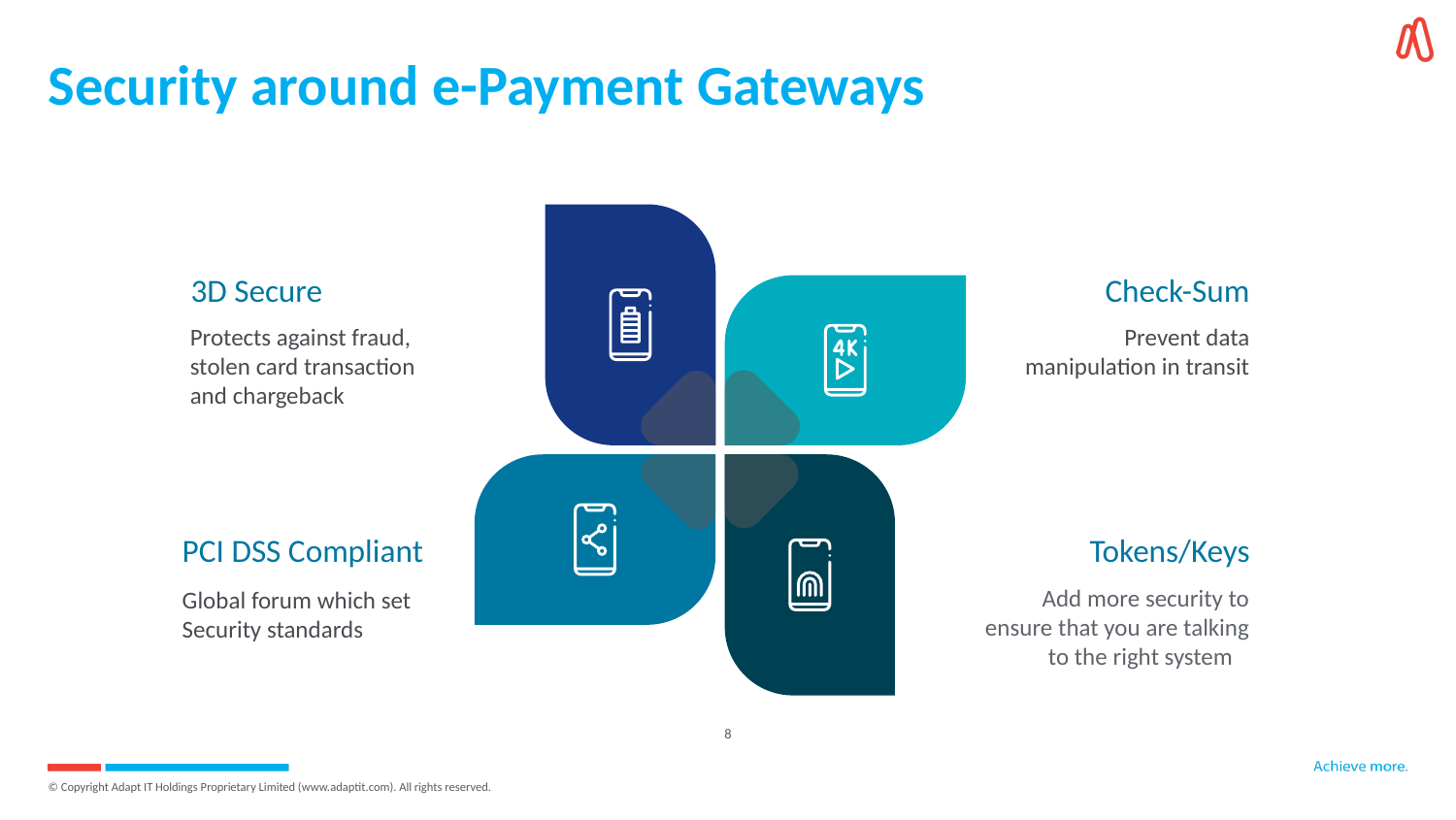

# Security around e-Payment Gateways

3D Secure
Protects against fraud, stolen card transaction and chargeback

Check-Sum

Prevent data manipulation in transit

PCI DSS Compliant
Global forum which set Security standards

Tokens/Keys

Add more security to ensure that you are talking to the right system